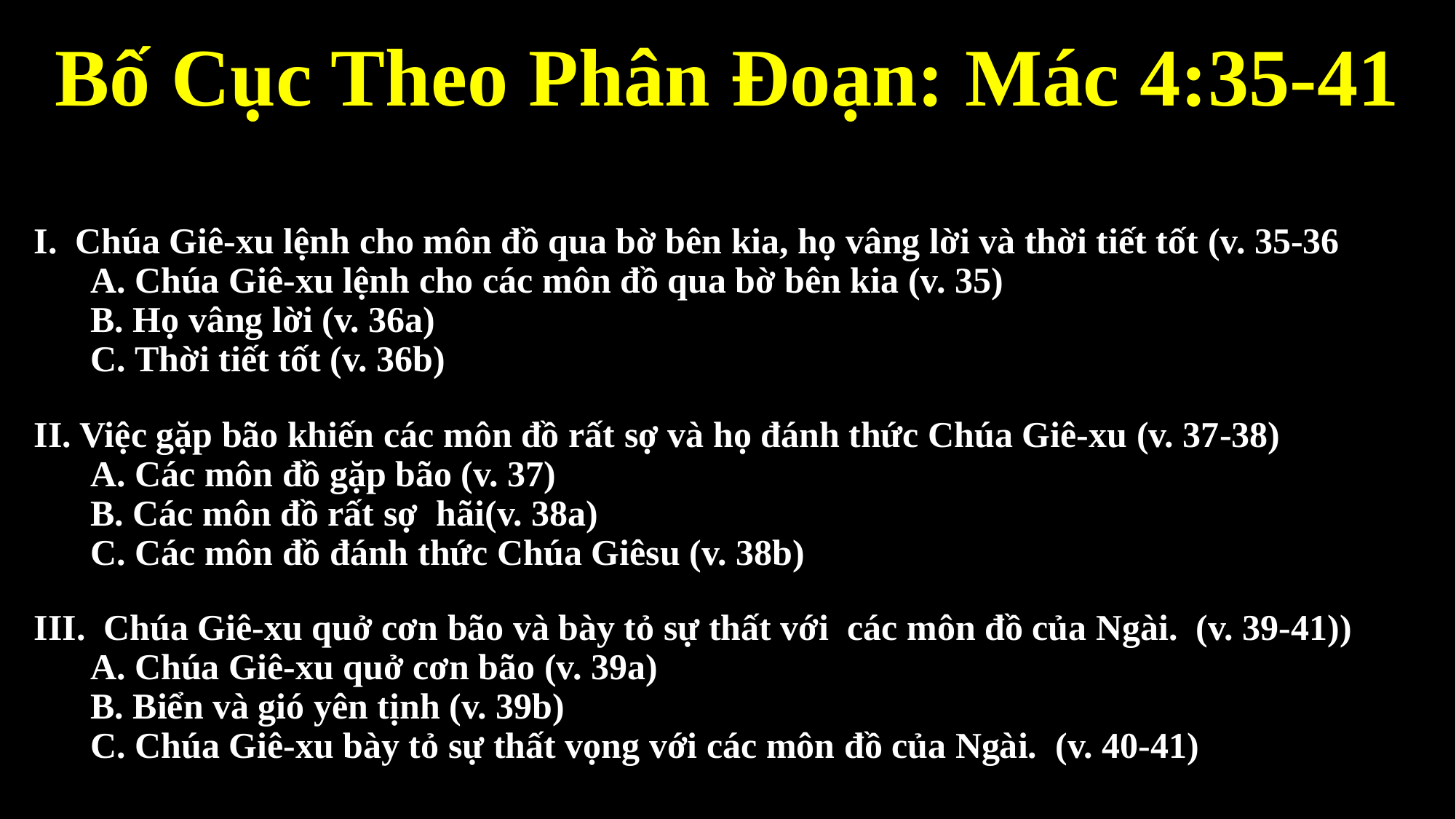

Bố Cục Theo Phân Đoạn: Mác 4:35-41
# I.  Chúa Giê-xu lệnh cho môn đồ qua bờ bên kia, họ vâng lời và thời tiết tốt (v. 35-36 A. Chúa Giê-xu lệnh cho các môn đồ qua bờ bên kia (v. 35) B. Họ vâng lời (v. 36a) C. Thời tiết tốt (v. 36b) II. Việc gặp bão khiến các môn đồ rất sợ và họ đánh thức Chúa Giê-xu (v. 37-38) A. Các môn đồ gặp bão (v. 37) B. Các môn đồ rất sợ  hãi(v. 38a) C. Các môn đồ đánh thức Chúa Giêsu (v. 38b) III.  Chúa Giê-xu quở cơn bão và bày tỏ sự thất với  các môn đồ của Ngài.  (v. 39-41)) A. Chúa Giê-xu quở cơn bão (v. 39a) B. Biển và gió yên tịnh (v. 39b) C. Chúa Giê-xu bày tỏ sự thất vọng với các môn đồ của Ngài.  (v. 40-41)